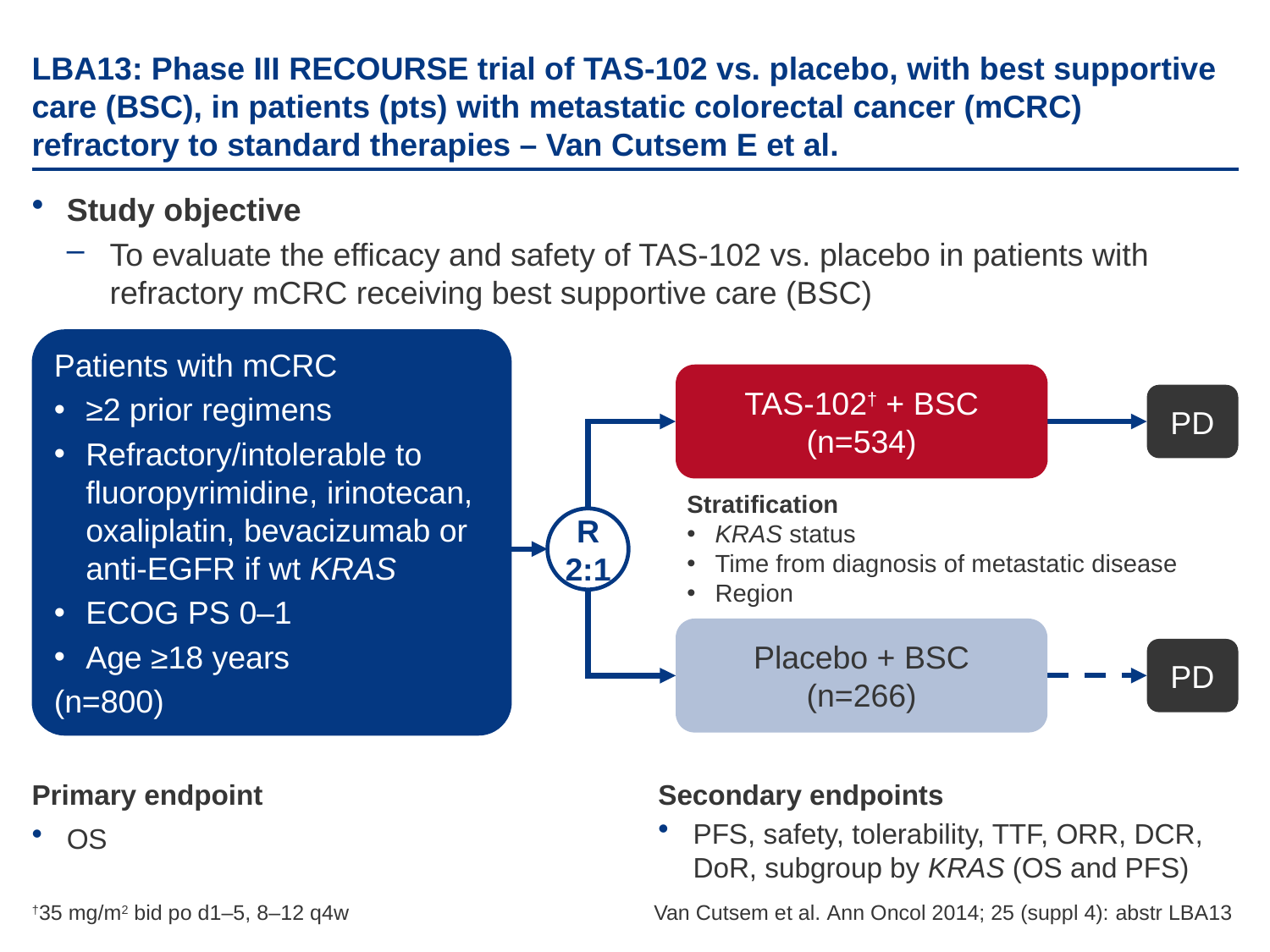

# LBA13: Phase III RECOURSE trial of TAS-102 vs. placebo, with best supportive care (BSC), in patients (pts) with metastatic colorectal cancer (mCRC) refractory to standard therapies – Van Cutsem E et al.
Study objective
To evaluate the efficacy and safety of TAS-102 vs. placebo in patients with refractory mCRC receiving best supportive care (BSC)
Patients with mCRC
≥2 prior regimens
Refractory/intolerable to fluoropyrimidine, irinotecan, oxaliplatin, bevacizumab or anti-EGFR if wt KRAS
ECOG PS 0–1
Age ≥18 years
(n=800)
TAS-102† + BSC
(n=534)
PD
Stratification
KRAS status
Time from diagnosis of metastatic disease
Region
R
2:1
Placebo + BSC
(n=266)
PD
Primary endpoint
OS

Secondary endpoints
PFS, safety, tolerability, TTF, ORR, DCR, DoR, subgroup by KRAS (OS and PFS)
†35 mg/m2 bid po d1–5, 8–12 q4w
 Van Cutsem et al. Ann Oncol 2014; 25 (suppl 4): abstr LBA13